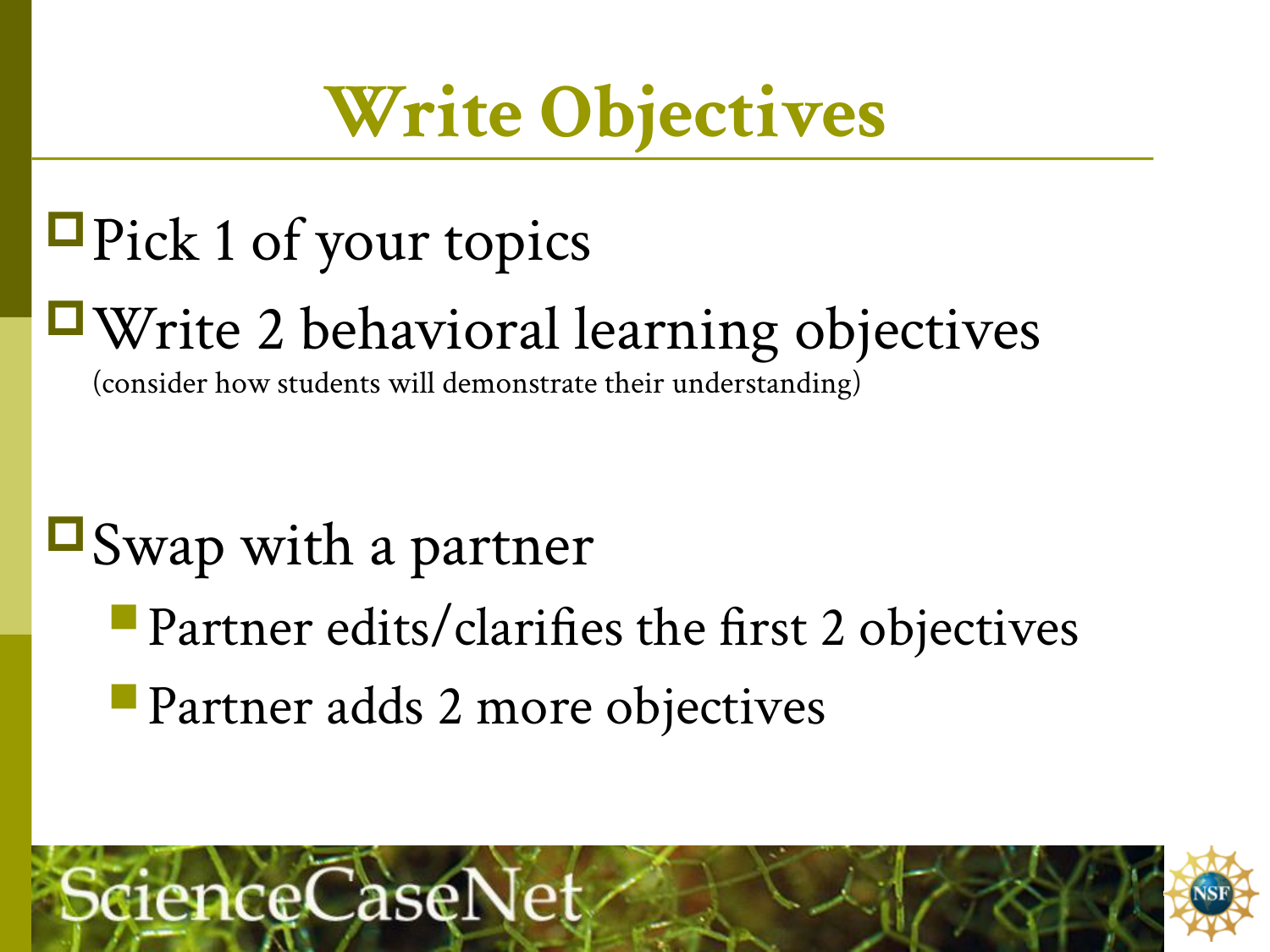

# Write Objectives
Pick 1 of your topics
Write 2 behavioral learning objectives
(consider how students will demonstrate their understanding)

Swap with a partner
Partner edits/clarifies the first 2 objectives
Partner adds 2 more objectives